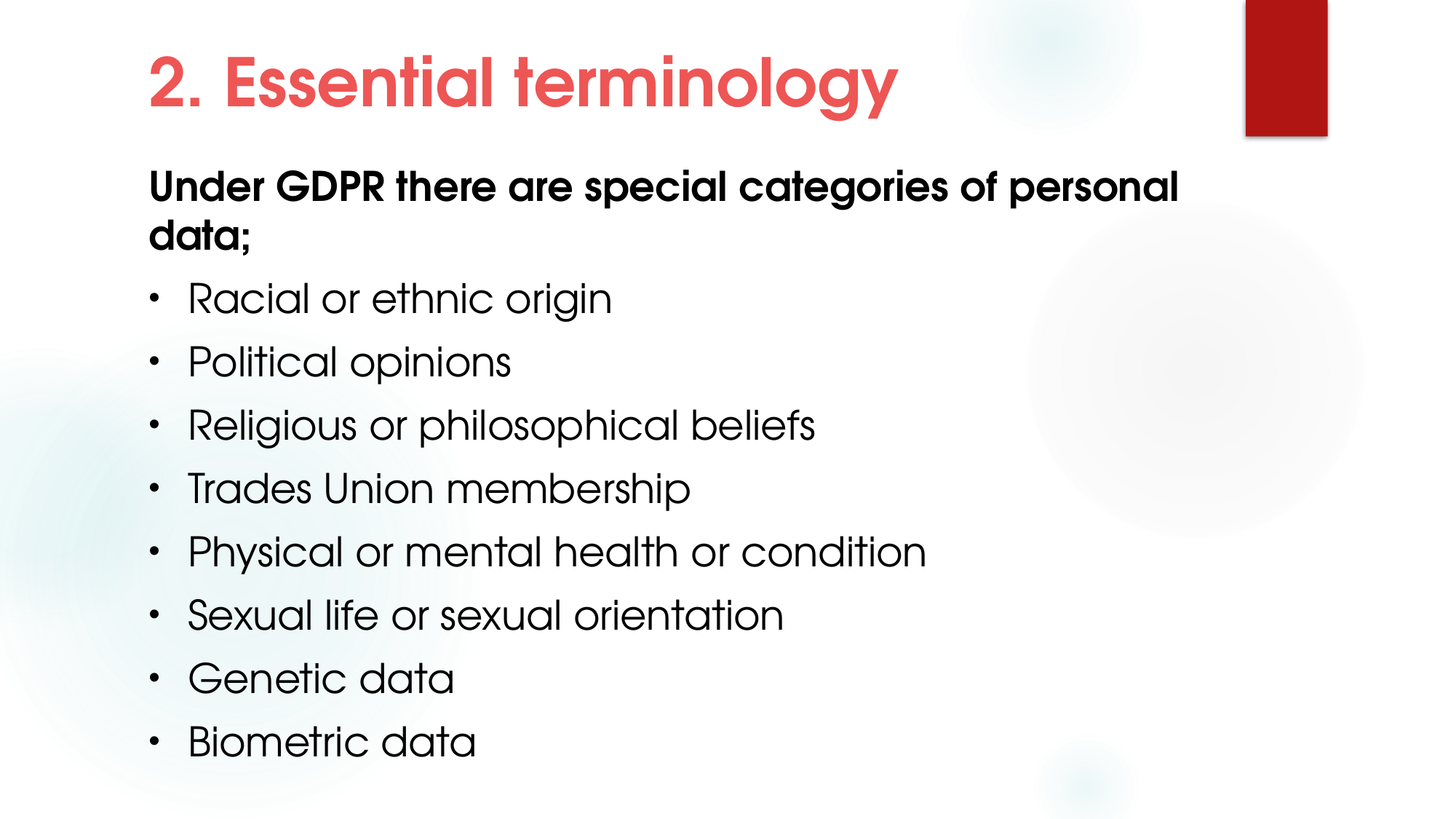

# 2. Essential terminology
Under GDPR there are special categories of personal data;
Racial or ethnic origin
Political opinions
Religious or philosophical beliefs
Trades Union membership
Physical or mental health or condition
Sexual life or sexual orientation
Genetic data
Biometric data